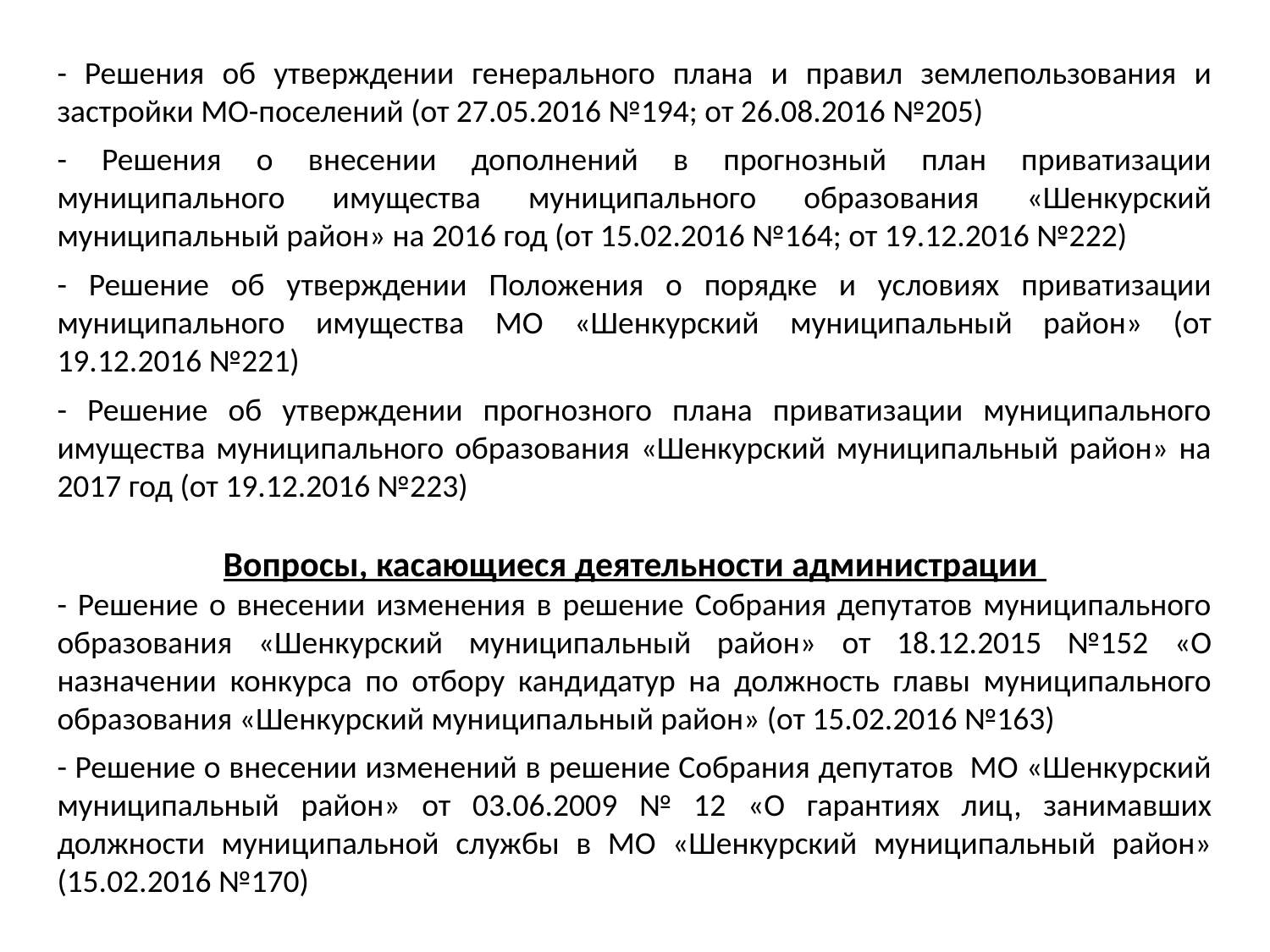

- Решения об утверждении генерального плана и правил землепользования и застройки МО-поселений (от 27.05.2016 №194; от 26.08.2016 №205)
- Решения о внесении дополнений в прогнозный план приватизации муниципального имущества муниципального образования «Шенкурский муниципальный район» на 2016 год (от 15.02.2016 №164; от 19.12.2016 №222)
- Решение об утверждении Положения о порядке и условиях приватизации муниципального имущества МО «Шенкурский муниципальный район» (от 19.12.2016 №221)
- Решение об утверждении прогнозного плана приватизации муниципального имущества муниципального образования «Шенкурский муниципальный район» на 2017 год (от 19.12.2016 №223)

Вопросы, касающиеся деятельности администрации
- Решение о внесении изменения в решение Собрания депутатов муниципального образования «Шенкурский муниципальный район» от 18.12.2015 №152 «О назначении конкурса по отбору кандидатур на должность главы муниципального образования «Шенкурский муниципальный район» (от 15.02.2016 №163)
- Решение о внесении изменений в решение Собрания депутатов  МО «Шенкурский муниципальный район» от 03.06.2009 № 12 «О гарантиях лиц, занимавших должности муниципальной службы в МО «Шенкурский муниципальный район» (15.02.2016 №170)